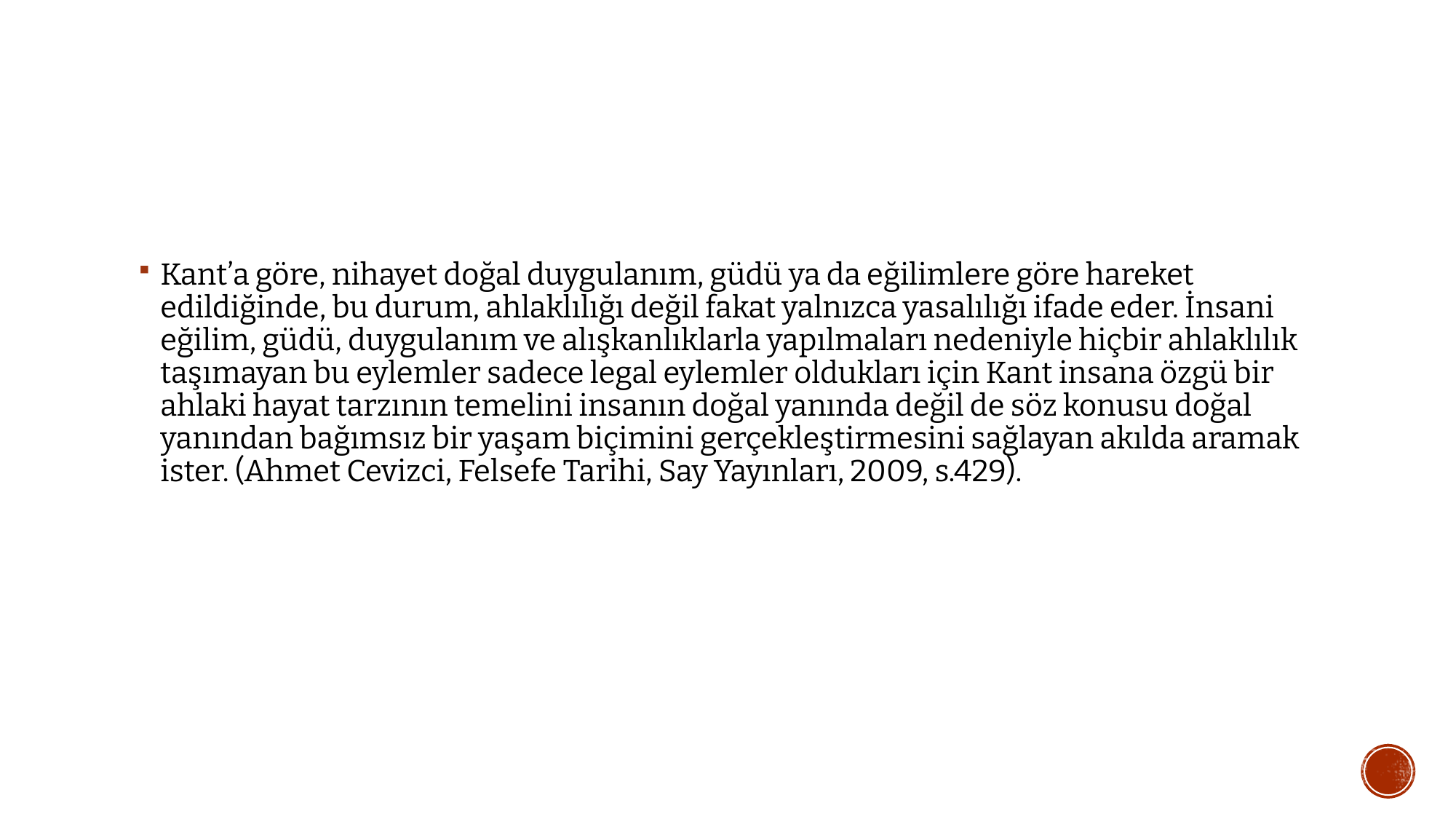

Kant’a göre, nihayet doğal duygulanım, güdü ya da eğilimlere göre hareket edildiğinde, bu durum, ahlaklılığı değil fakat yalnızca yasalılığı ifade eder. İnsani eğilim, güdü, duygulanım ve alışkanlıklarla yapılmaları nedeniyle hiçbir ahlaklılık taşımayan bu eylemler sadece legal eylemler oldukları için Kant insana özgü bir ahlaki hayat tarzının temelini insanın doğal yanında değil de söz konusu doğal yanından bağımsız bir yaşam biçimini gerçekleştirmesini sağlayan akılda aramak ister. (Ahmet Cevizci, Felsefe Tarihi, Say Yayınları, 2009, s.429).